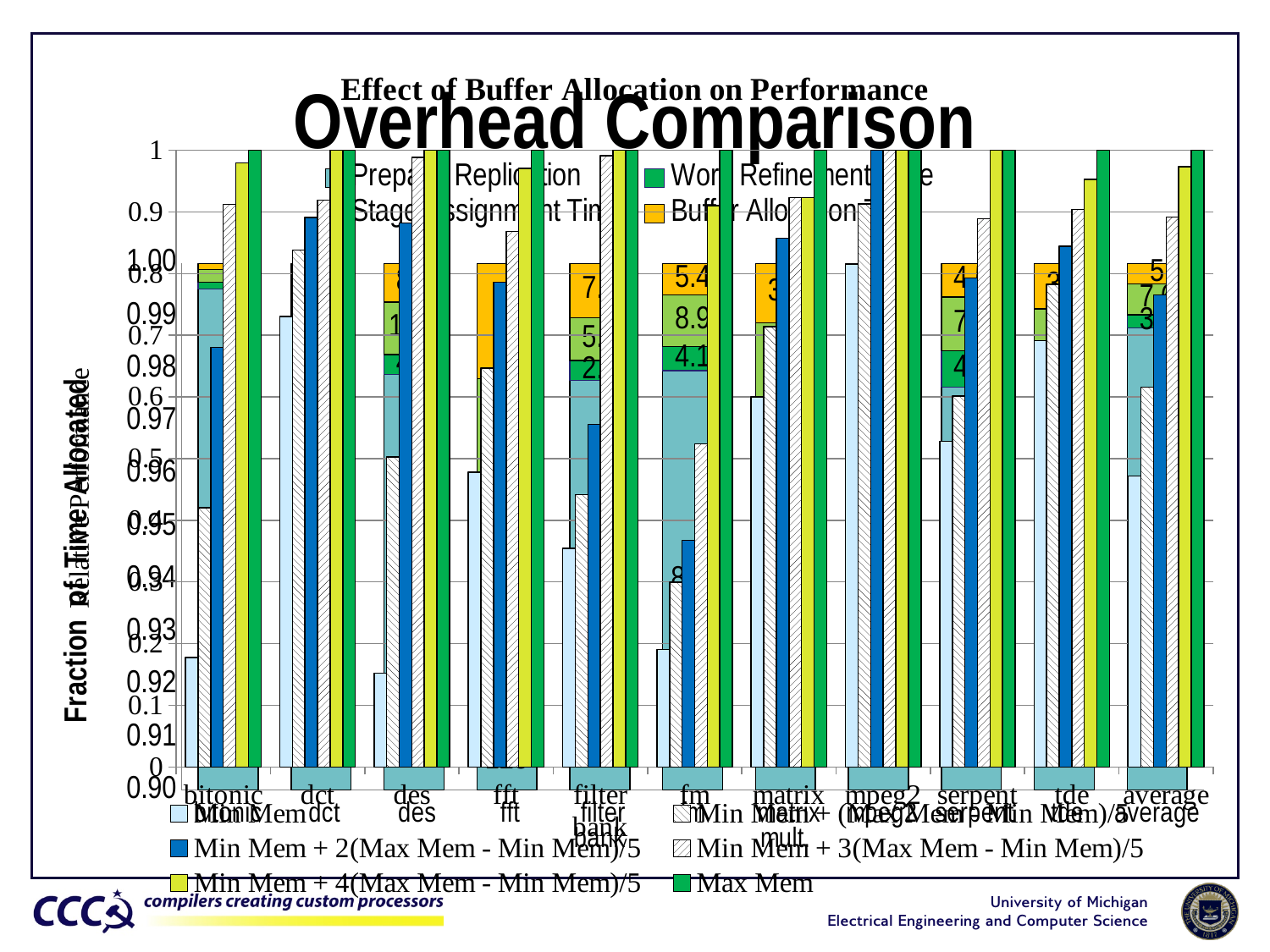

# Overhead Comparison

### Chart: Effect of Buffer Allocation on Performance

| Category | Min Mem | Min Mem + (Max Mem - Min Mem)/5 | Min Mem + 2(Max Mem - Min Mem)/5 | Min Mem + 3(Max Mem - Min Mem)/5 | Min Mem + 4(Max Mem - Min Mem)/5 | Max Mem |
|---|---|---|---|---|---|---|
| bitonic | 0.17775256747074278 | 0.42024280067758335 | 0.6801462188713734 | 0.9123505976095617 | 0.9792763157894737 | 1.0 |
| dct | 0.7307692307692307 | 0.8382352941176471 | 0.8906250000000002 | 0.9193548387096776 | 1.0 | 1.0 |
| des | 0.15219721329046096 | 0.5029515938606848 | 0.8819875776397516 | 0.9883990719257538 | 1.0 | 1.0 |
| fft | 0.4782608695652175 | 0.6470588235294122 | 0.7857142857142856 | 0.8684210526315795 | 0.9705882352941176 | 1.0 |
| filter bank | 0.35472074468085124 | 0.44127377998345746 | 0.5554398750650704 | 0.9907149489322186 | 1.0 | 1.0 |
| fm | 0.19037215609462108 | 0.29930119625725476 | 0.367670595082206 | 0.5237305699481867 | 0.9099747929420237 | 1.0 |
| matrix | 0.6000000000000002 | 0.7142857142857145 | 0.8571428571428573 | 0.9230769230769229 | 0.9230769230769229 | 1.0 |
| mpeg2 | 0.815533980582524 | 0.9130434782608696 | 1.0 | 1.0 | 1.0 | 1.0 |
| serpent | 0.5280225833103828 | 0.6013015524541325 | 0.7927434360140587 | 0.8891388025784913 | 1.0 | 1.0 |
| tde | 0.6914967512078842 | 0.7828183713046295 | 0.844068539009459 | 0.9038847908511696 | 0.9529692274180351 | 1.0 |
| average | 0.47191260969719173 | 0.6160512604731389 | 0.7655538384539063 | 0.8919071596263559 | 0.973588549452057 | 1.0 |

### Chart

| Category |  |  | Stage Assignment Time | Buffer Allocation Time |
|---|---|---|---|---|
| bitonic | 3735.0 | 4.9 | 9.0 | 4.2 |
|  dct | 301.0 | 2.6 | 5.2 | 8.1 |
|  des | 1117.0 | 4.3 | 11.3 | 8.4 |
|  fft | 125.0 | 2.3 | 6.9 | 3.0 |
|  filter bank | 705.0 | 2.7 | 5.9 | 7.4 |
| fm | 887.0 | 4.1 | 8.9 | 5.4 |
|  matrix mult. | 274.0 | 1.3 | 5.8 | 3.2 |
|  mpeg2 | 4588.0 | 2.9 | 6.8 | 2.6 |
|  serpent | 695.0 | 4.9 | 7.3 | 4.5 |
|  tde | 403.0 | 2.8 | 8.4 | 3.6 |
| average | 1283.0 | 3.3 | 7.6 | 5.0 |